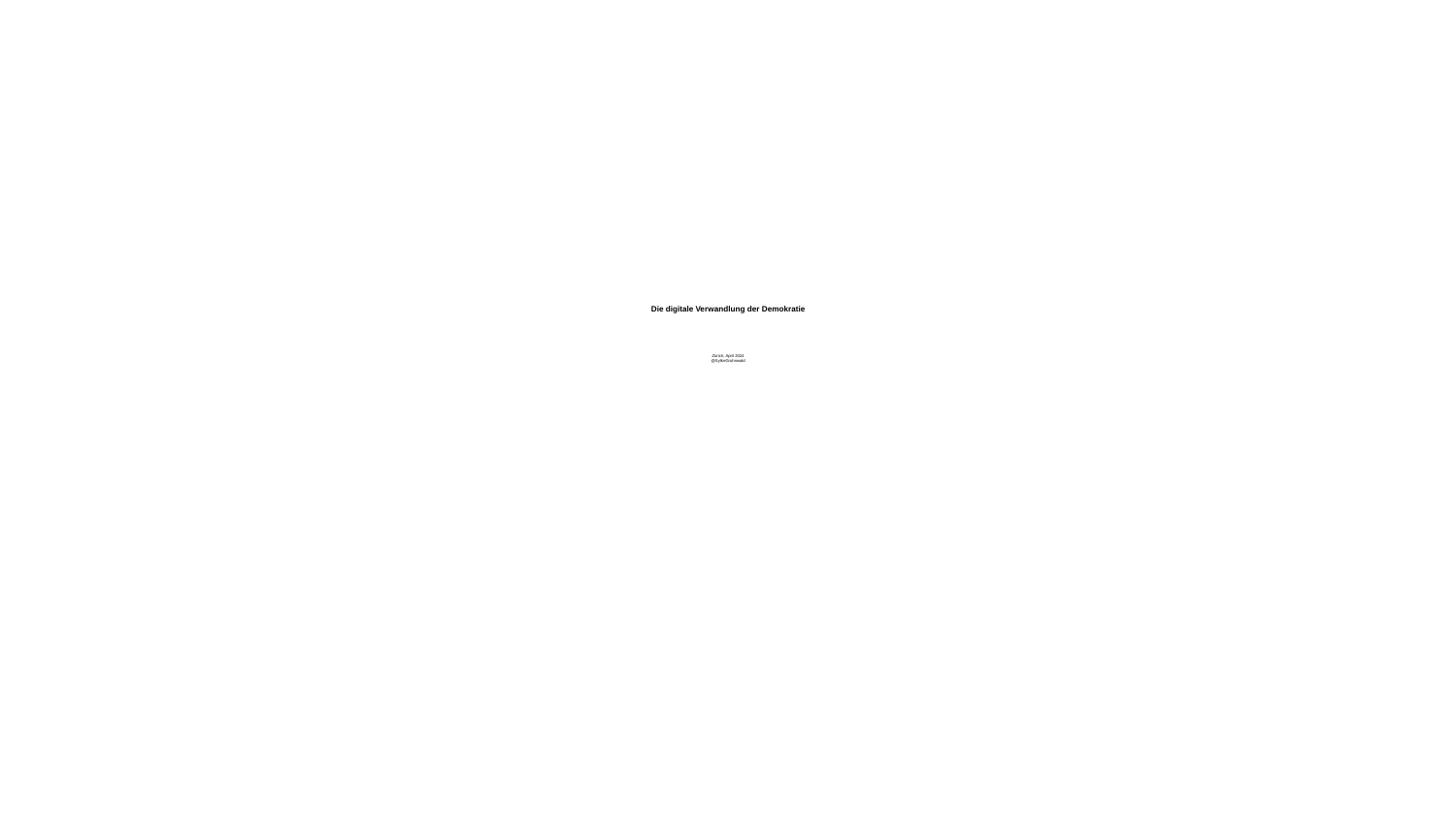

# Die digitale Verwandlung der Demokratie

Zürich, April 2024
@SylkeGruhnwald